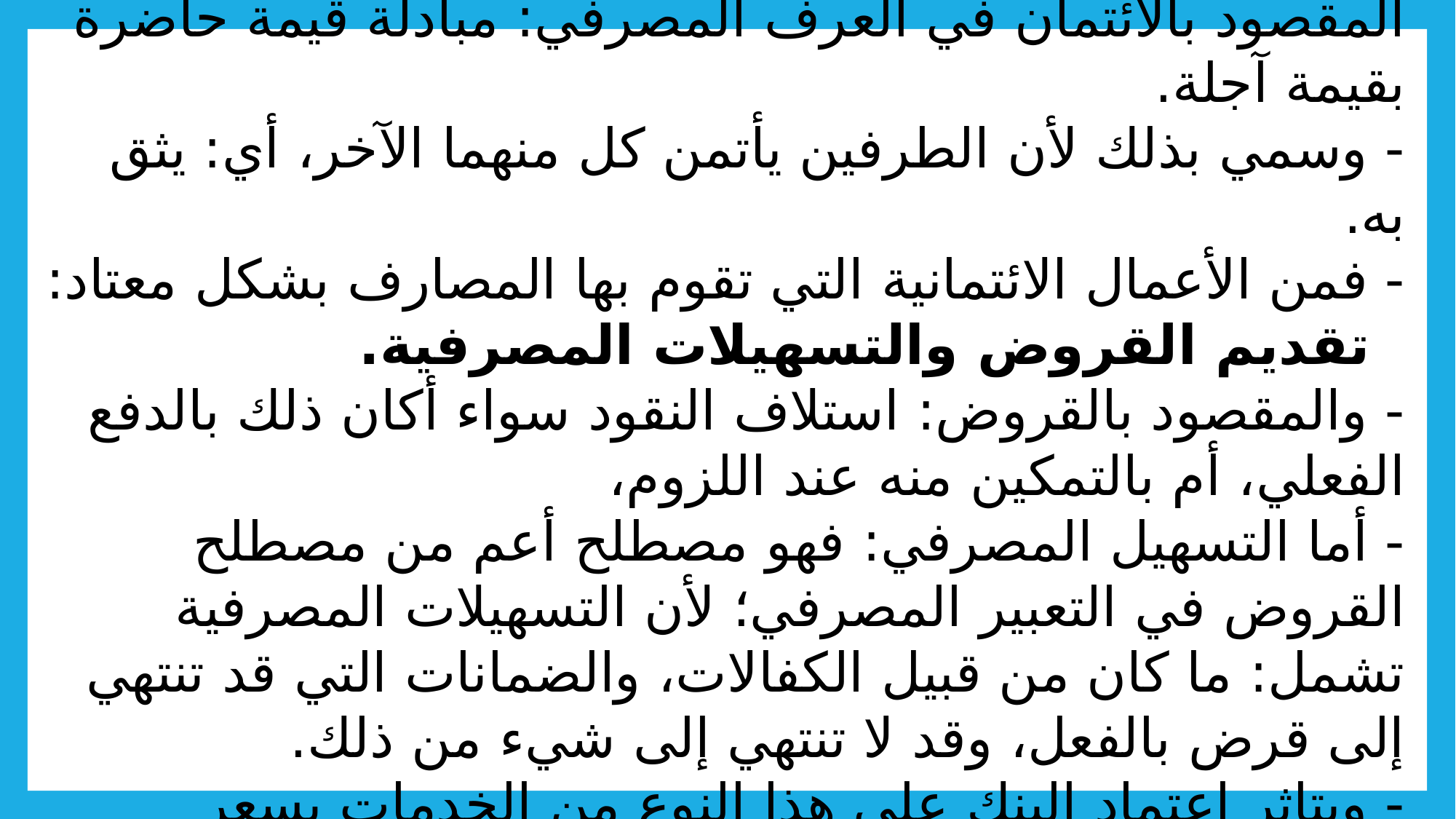

# الخدمات الائتمانية: (التسهيلات المصرفية وأعمال القروض): المقصود بالائتمان في العرف المصرفي: مبادلة قيمة حاضرة بقيمة آجلة. - وسمي بذلك لأن الطرفين يأتمن كل منهما الآخر، أي: يثق به. - فمن الأعمال الائتمانية التي تقوم بها المصارف بشكل معتاد:   تقديم القروض والتسهيلات المصرفية. - والمقصود بالقروض: استلاف النقود سواء أكان ذلك بالدفع الفعلي، أم بالتمكين منه عند اللزوم، - أما التسهيل المصرفي: فهو مصطلح أعم من مصطلح القروض في التعبير المصرفي؛ لأن التسهيلات المصرفية تشمل: ما كان من قبيل الكفالات، والضمانات التي قد تنتهي إلى قرض بالفعل، وقد لا تنتهي إلى شيء من ذلك. - ويتاثر اعتماد البنك على هذا النوع من الخدمات بسعر الفائدة في السوق، فكلما ارتفع سعر الفائدة  كلما اتجهت البنوك نحو الخدمات الائتمانية.